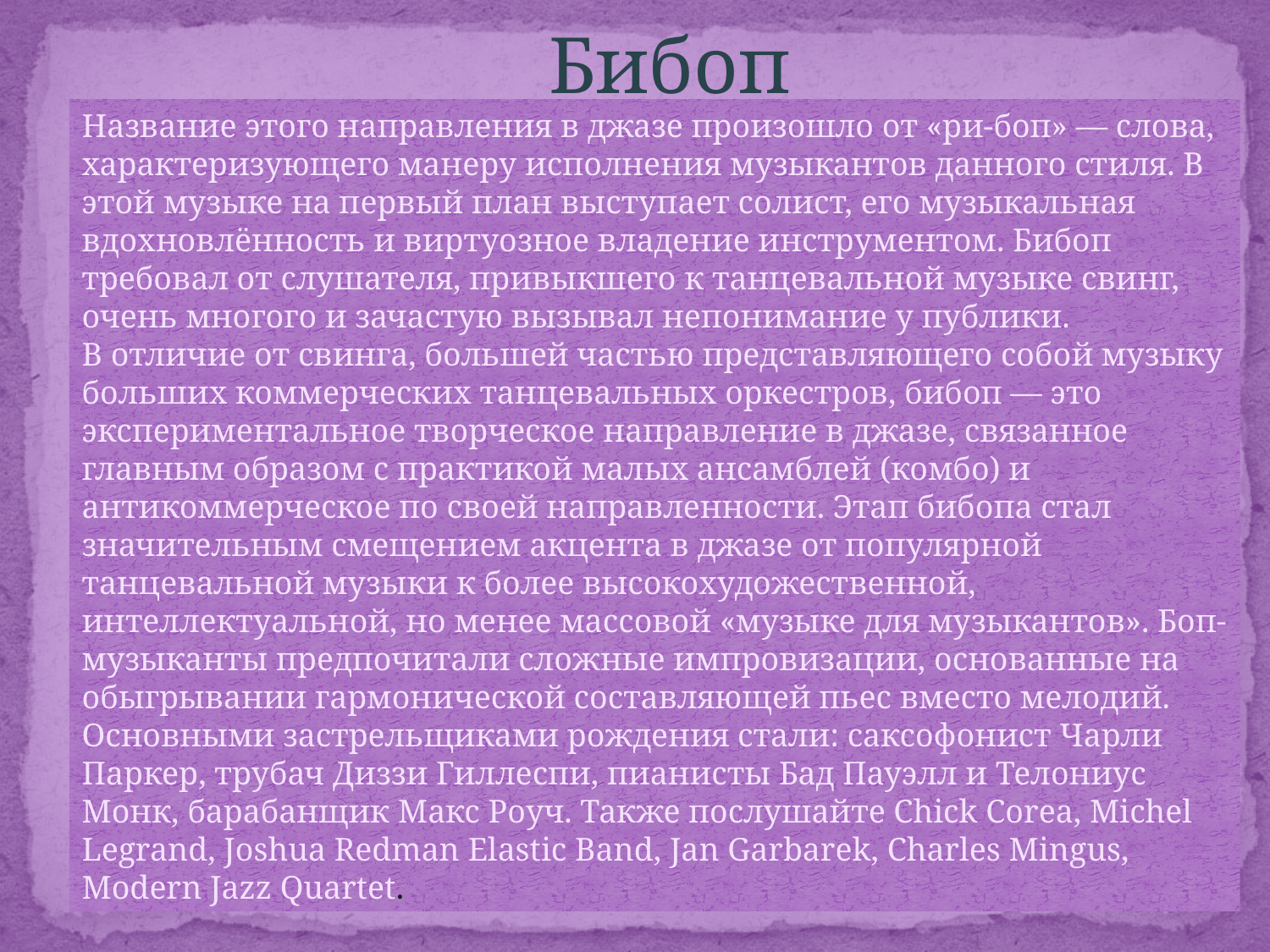

Бибоп
Название этого направления в джазе произошло от «ри-боп» — слова, характеризующего манеру исполнения музыкантов данного стиля. В этой музыке на первый план выступает солист, его музыкальная вдохновлённость и виртуозное владение инструментом. Бибоп требовал от слушателя, привыкшего к танцевальной музыке свинг, очень многого и зачастую вызывал непонимание у публики.
В отличие от свинга, большей частью представляющего собой музыку больших коммерческих танцевальных оркестров, бибоп — это экспериментальное творческое направление в джазе, связанное главным образом с практикой малых ансамблей (комбо) и антикоммерческое по своей направленности. Этап бибопа стал значительным смещением акцента в джазе от популярной танцевальной музыки к более высокохудожественной, интеллектуальной, но менее массовой «музыке для музыкантов». Боп-музыканты предпочитали сложные импровизации, основанные на обыгрывании гармонической составляющей пьес вместо мелодий.
Основными застрельщиками рождения стали: саксофонист Чарли Паркер, трубач Диззи Гиллеспи, пианисты Бад Пауэлл и Телониус Монк, барабанщик Макс Роуч. Также послушайте Chick Corea, Michel Legrand, Joshua Redman Elastic Band, Jan Garbarek, Charles Mingus, Modern Jazz Quartet.